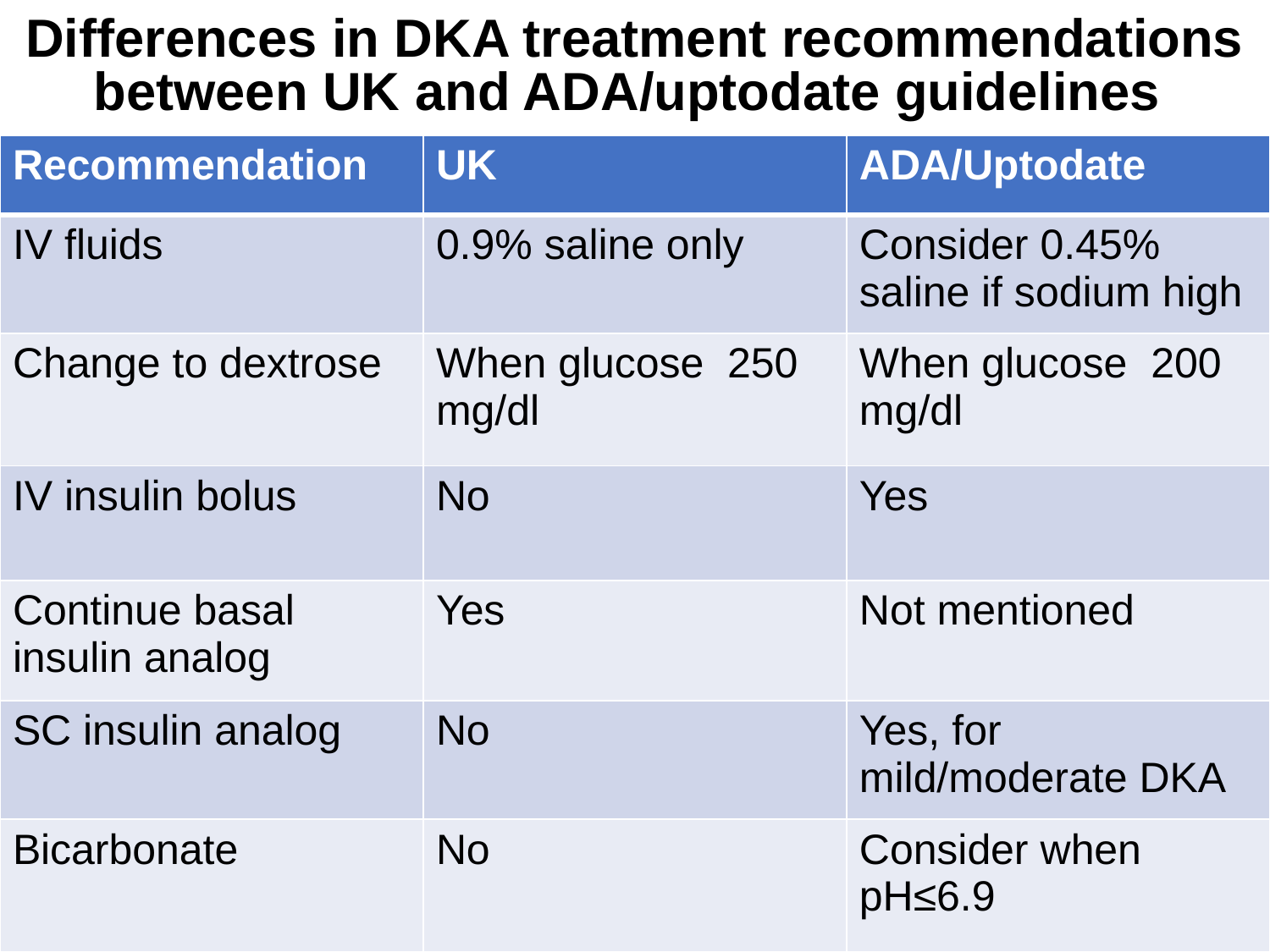

Differences in DKA treatment recommendations between UK and ADA/uptodate guidelines
| Recommendation | UK | ADA/Uptodate |
| --- | --- | --- |
| IV fluids | 0.9% saline only | Consider 0.45% saline if sodium high |
| Change to dextrose | When glucose 250 mg/dl | When glucose 200 mg/dl |
| IV insulin bolus | No | Yes |
| Continue basal insulin analog | Yes | Not mentioned |
| SC insulin analog | No | Yes, for mild/moderate DKA |
| Bicarbonate | No | Consider when pH≤6.9 |